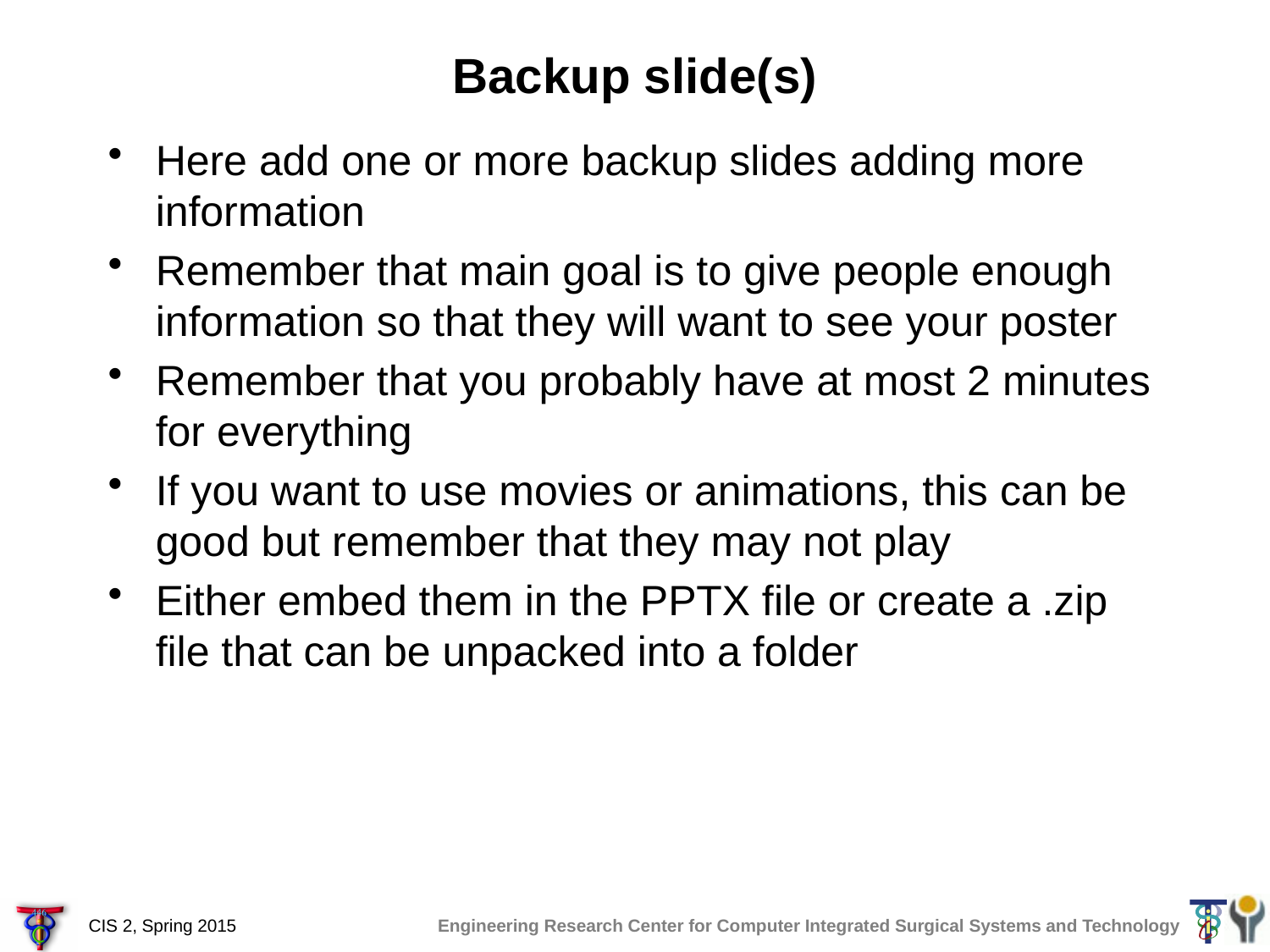

# Backup slide(s)
Here add one or more backup slides adding more information
Remember that main goal is to give people enough information so that they will want to see your poster
Remember that you probably have at most 2 minutes for everything
If you want to use movies or animations, this can be good but remember that they may not play
Either embed them in the PPTX file or create a .zip file that can be unpacked into a folder